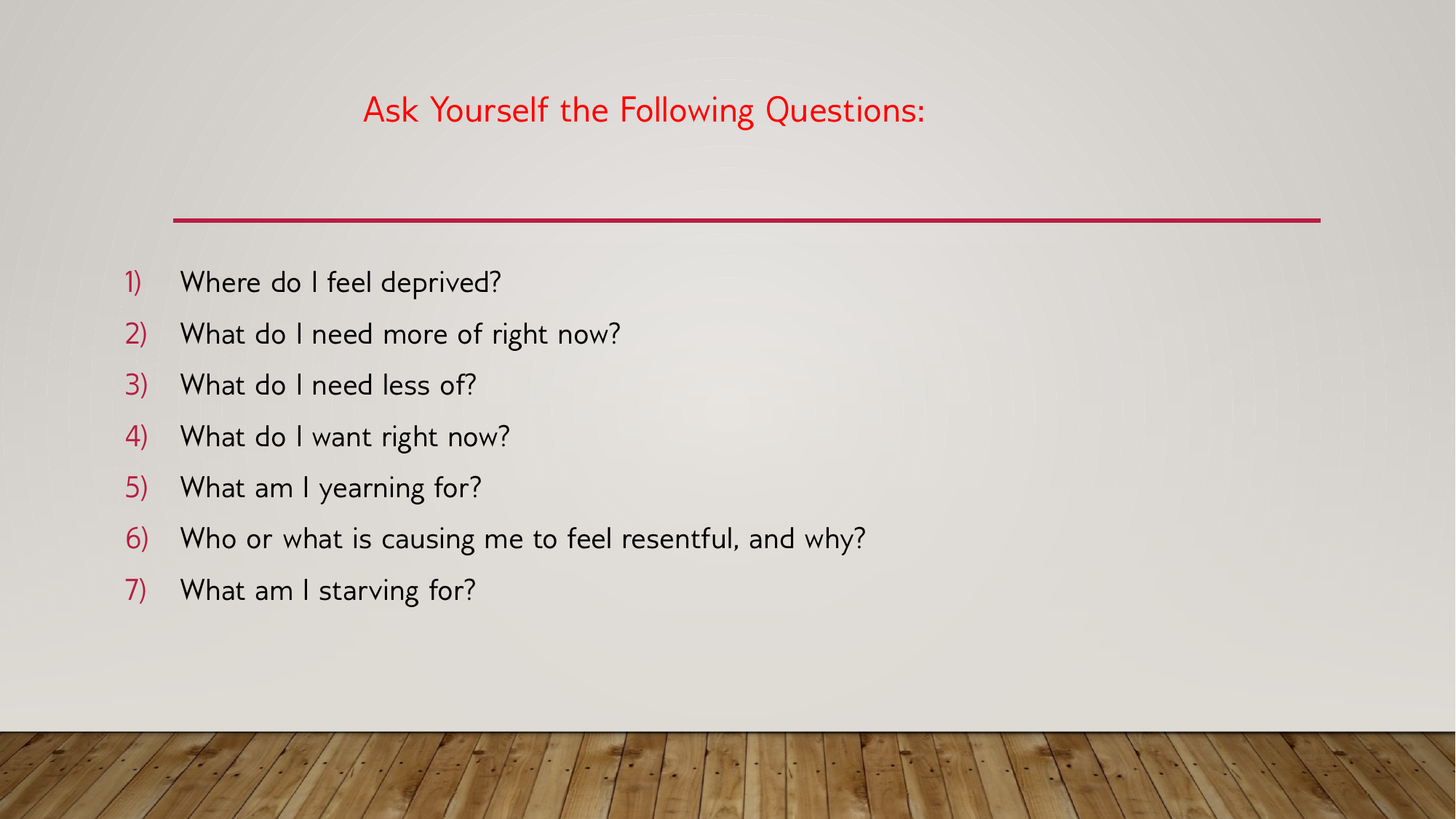

Ask Yourself the Following Questions:

Where do I feel deprived?
What do I need more of right now?
What do I need less of?
What do I want right now?
What am I yearning for?
Who or what is causing me to feel resentful, and why?
What am I starving for?